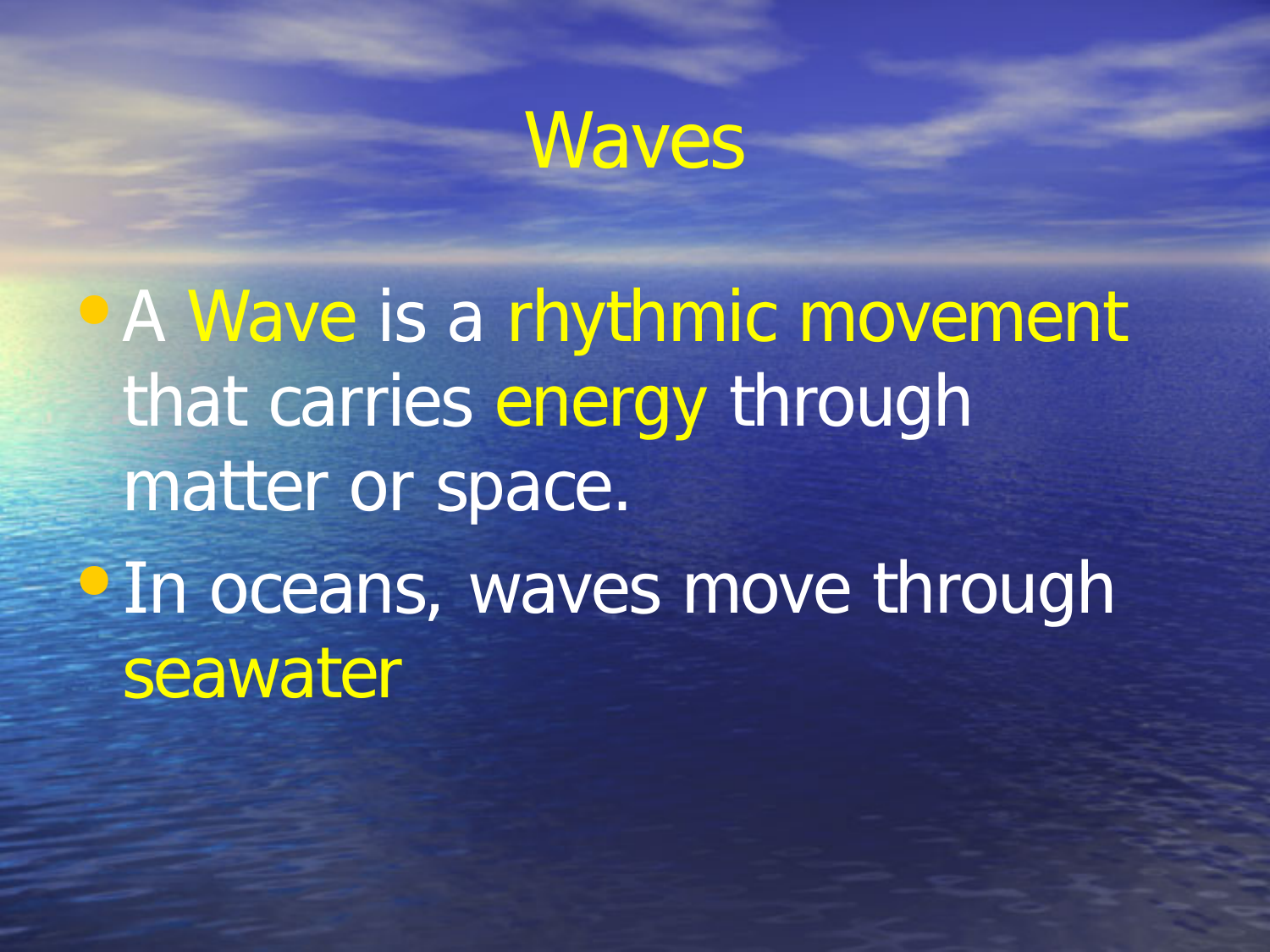

Waves
A Wave is a rhythmic movement that carries energy through matter or space.
In oceans, waves move through seawater